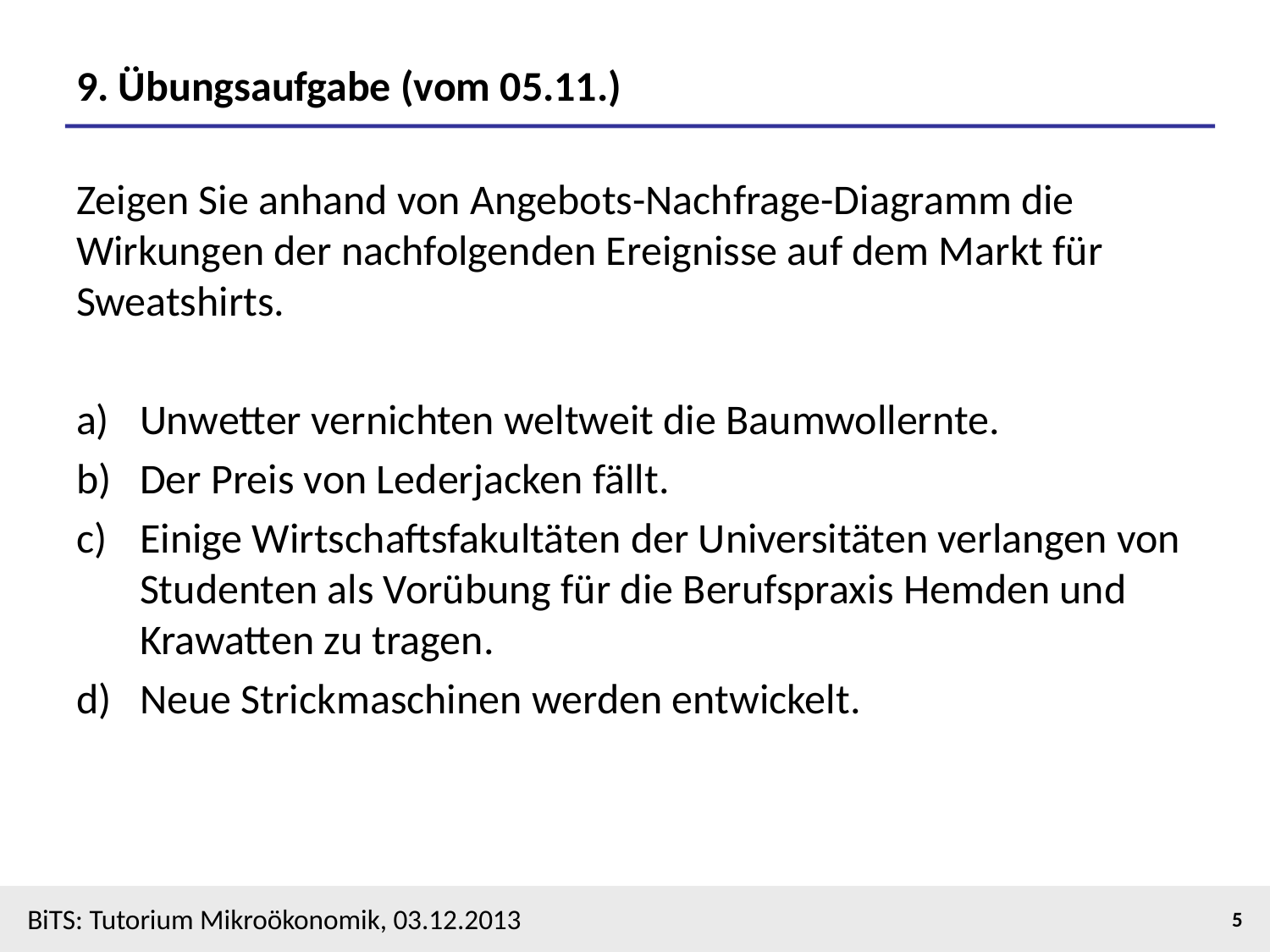

# 9. Übungsaufgabe (vom 05.11.)
Zeigen Sie anhand von Angebots-Nachfrage-Diagramm die Wirkungen der nachfolgenden Ereignisse auf dem Markt für Sweatshirts.

Unwetter vernichten weltweit die Baumwollernte.
Der Preis von Lederjacken fällt.
Einige Wirtschaftsfakultäten der Universitäten verlangen von Studenten als Vorübung für die Berufspraxis Hemden und Krawatten zu tragen.
Neue Strickmaschinen werden entwickelt.